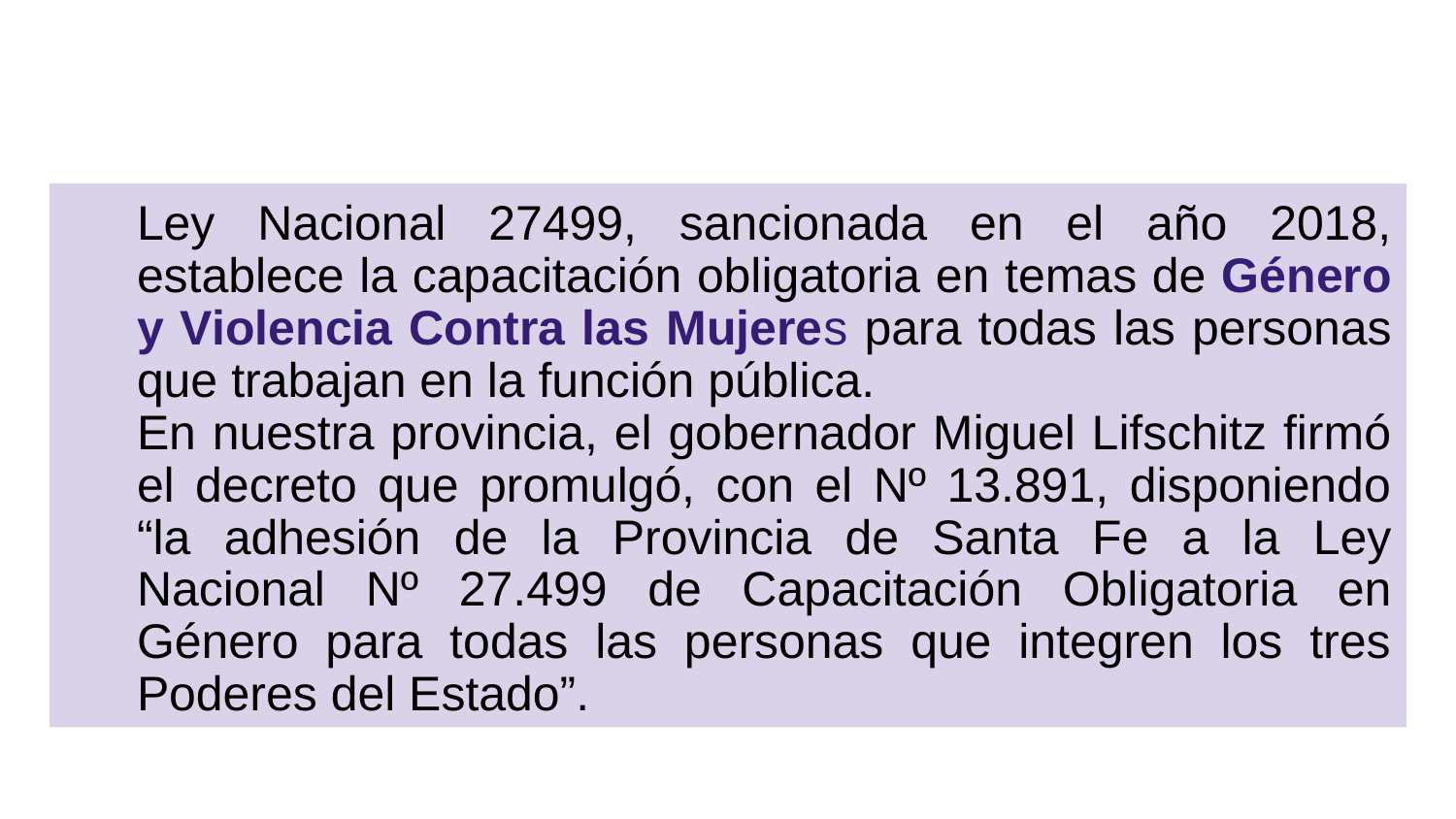

Ley Nacional 27499, sancionada en el año 2018, establece la capacitación obligatoria en temas de Género y Violencia Contra las Mujeres para todas las personas que trabajan en la función pública.
En nuestra provincia, el gobernador Miguel Lifschitz firmó el decreto que promulgó, con el Nº 13.891, disponiendo “la adhesión de la Provincia de Santa Fe a la Ley Nacional Nº 27.499 de Capacitación Obligatoria en Género para todas las personas que integren los tres Poderes del Estado”.